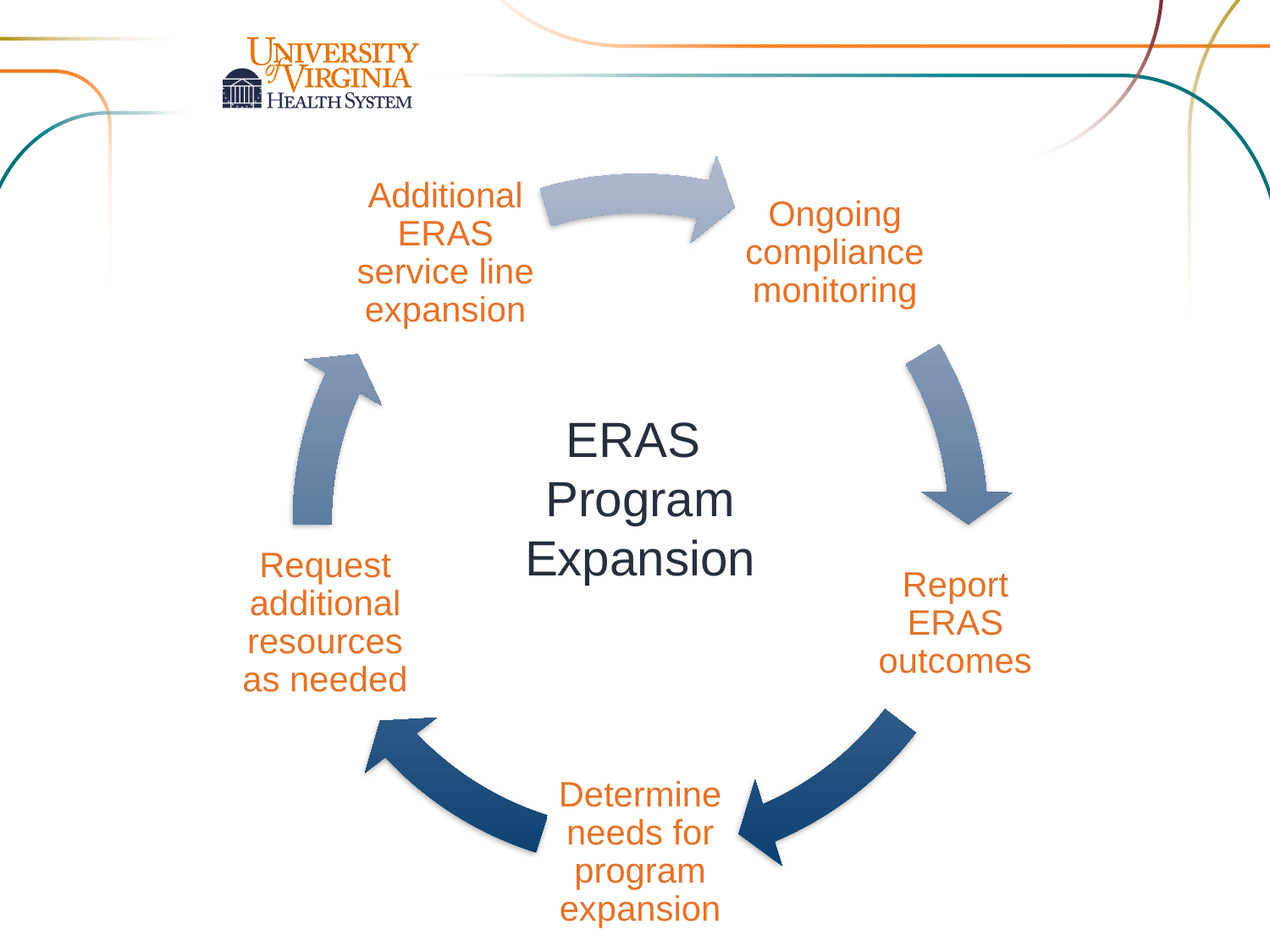

Ongoing compliance monitoring
Report ERAS outcomes
Determine needs for program expansion
Request additional resources as needed
Additional ERAS service line expansion
ERAS
Program Expansion